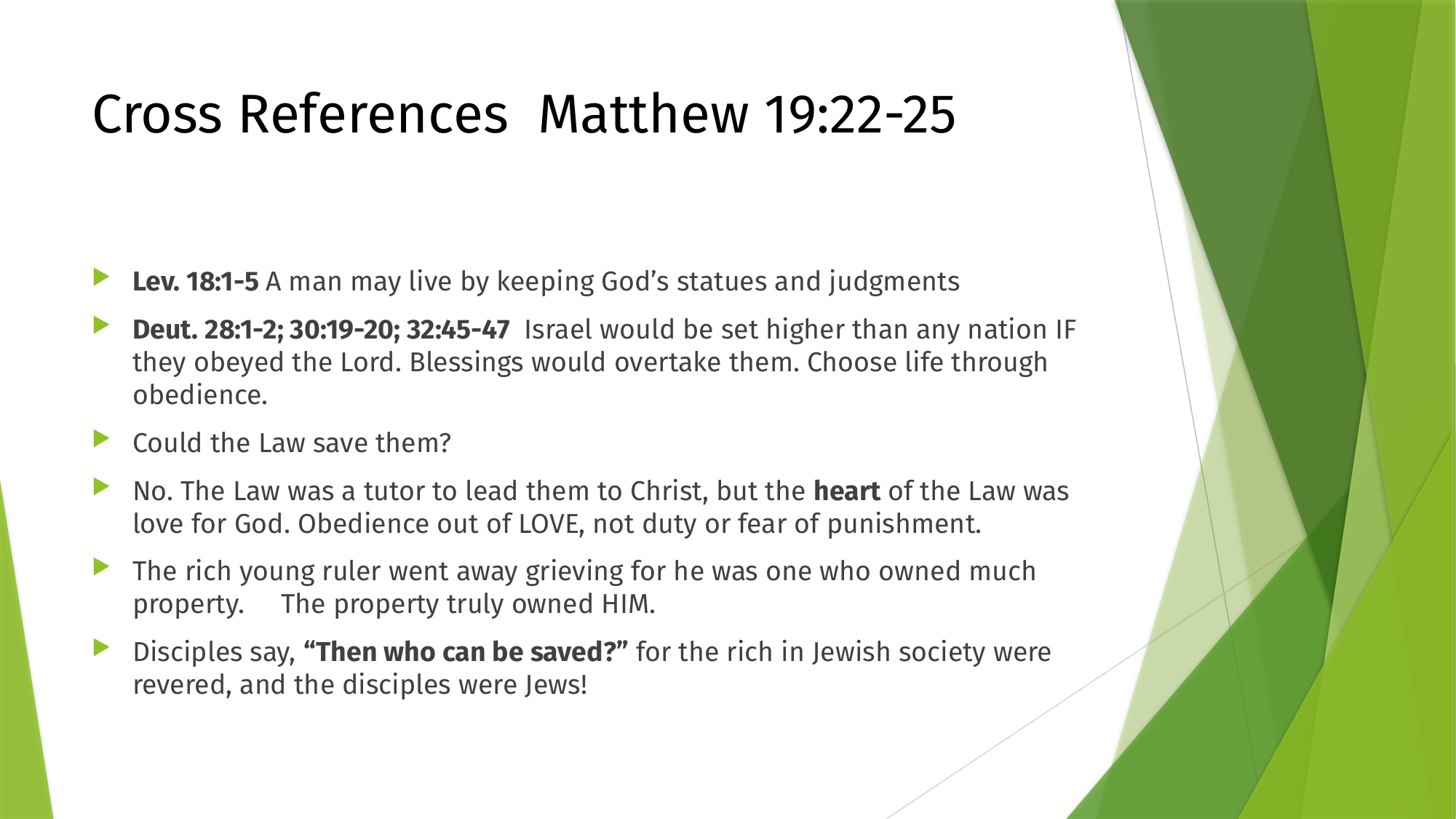

# Cross References  Matthew 19:22-25
Lev. 18:1-5 A man may live by keeping God’s statues and judgments
Deut. 28:1-2; 30:19-20; 32:45-47  Israel would be set higher than any nation IF they obeyed the Lord. Blessings would overtake them. Choose life through obedience.
Could the Law save them?
No. The Law was a tutor to lead them to Christ, but the heart of the Law was love for God. Obedience out of LOVE, not duty or fear of punishment.
The rich young ruler went away grieving for he was one who owned much property.     The property truly owned HIM.
Disciples say, “Then who can be saved?” for the rich in Jewish society were revered, and the disciples were Jews!